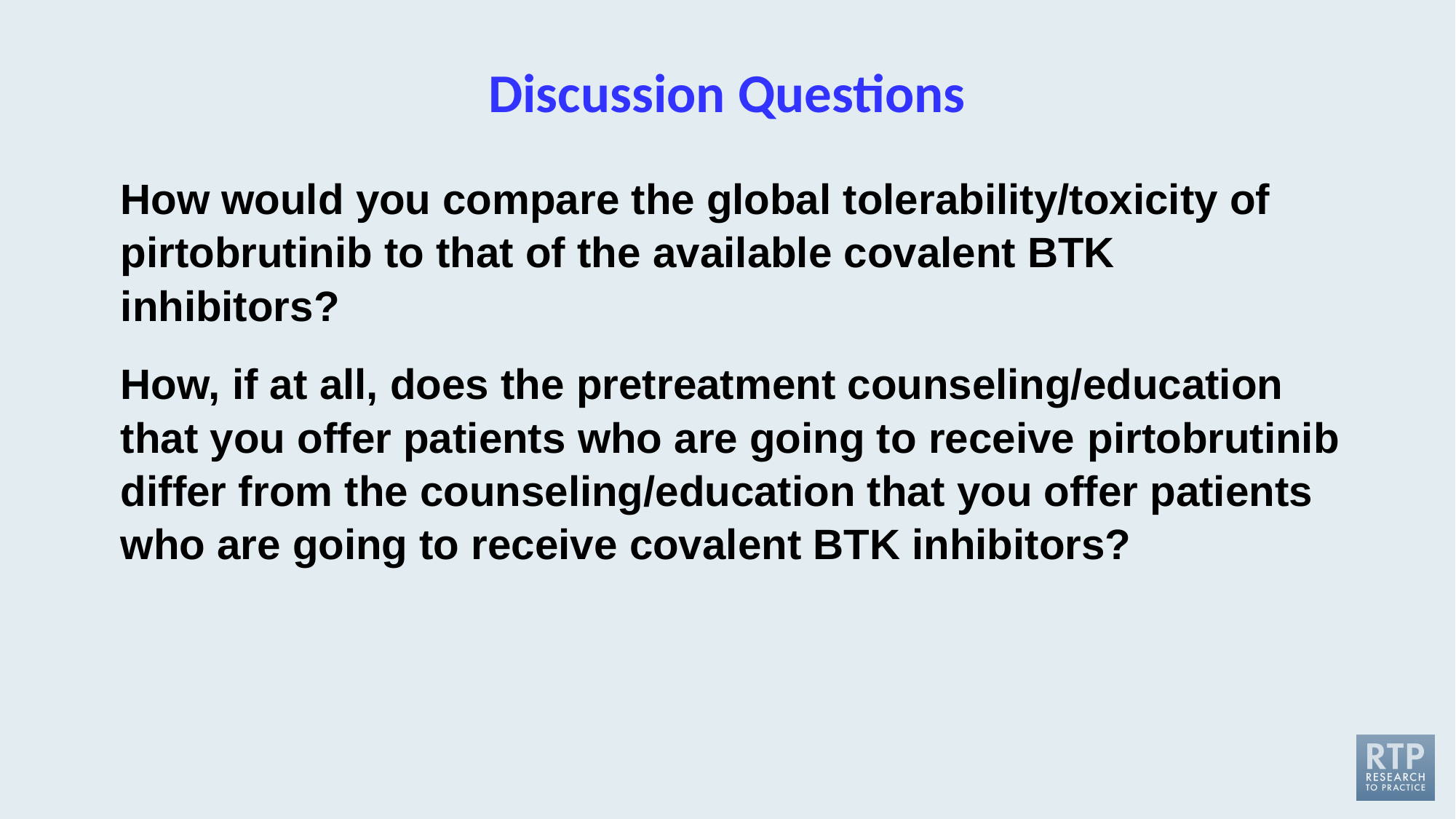

# Discussion Questions
How would you compare the global tolerability/toxicity of pirtobrutinib to that of the available covalent BTK inhibitors?
How, if at all, does the pretreatment counseling/education that you offer patients who are going to receive pirtobrutinib differ from the counseling/education that you offer patients who are going to receive covalent BTK inhibitors?